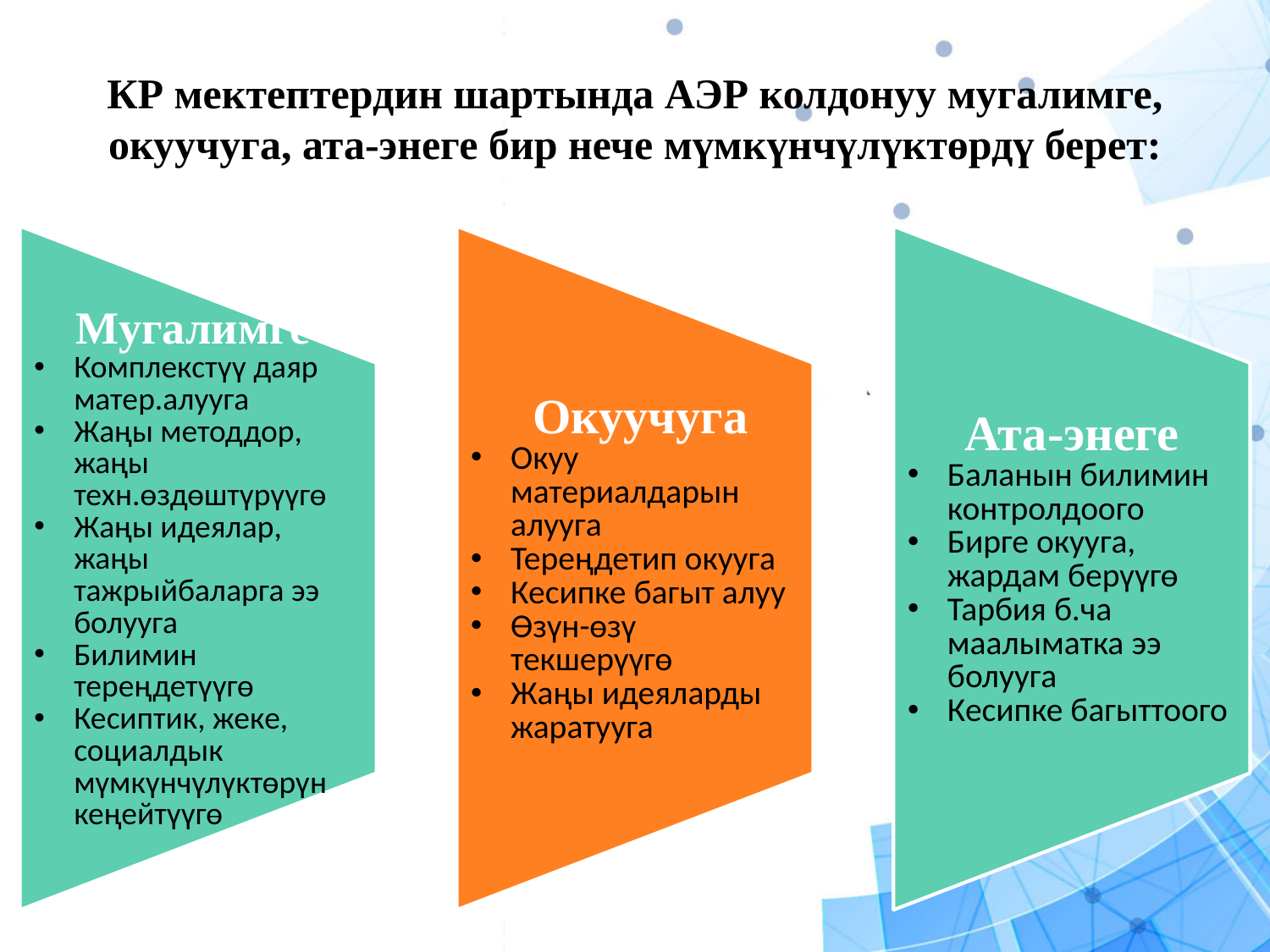

# КР мектептердин шартында АЭР колдонуу мугалимге, окуучуга, ата-энеге бир нече мүмкүнчүлүктөрдү берет:
Мугалимге
Комплекстүү даяр матер.алууга
Жаңы методдор, жаңы техн.өздөштүрүүгө
 Окуучуга
Окуу материалдарын алууга
Жаңы идеяларды жаратууга
Ата-энеге
Баланын билимин контролдоого
Бирге окууга, жардам берүүгө
Жаңы идеялар, жаңы тажрыйбаларга ээ болууга
Билимин тереңдетүүгө
Тереңдетип окууга
Өзүн-өзү текшерүүгө
Кесипке багыт алуу
Тарбия б.ча маалыматка ээ болууга
Кесипке багыттоого
Кесиптик, жеке, социалдык мүмкүнчүлүктөрүн кеңейтүүгө